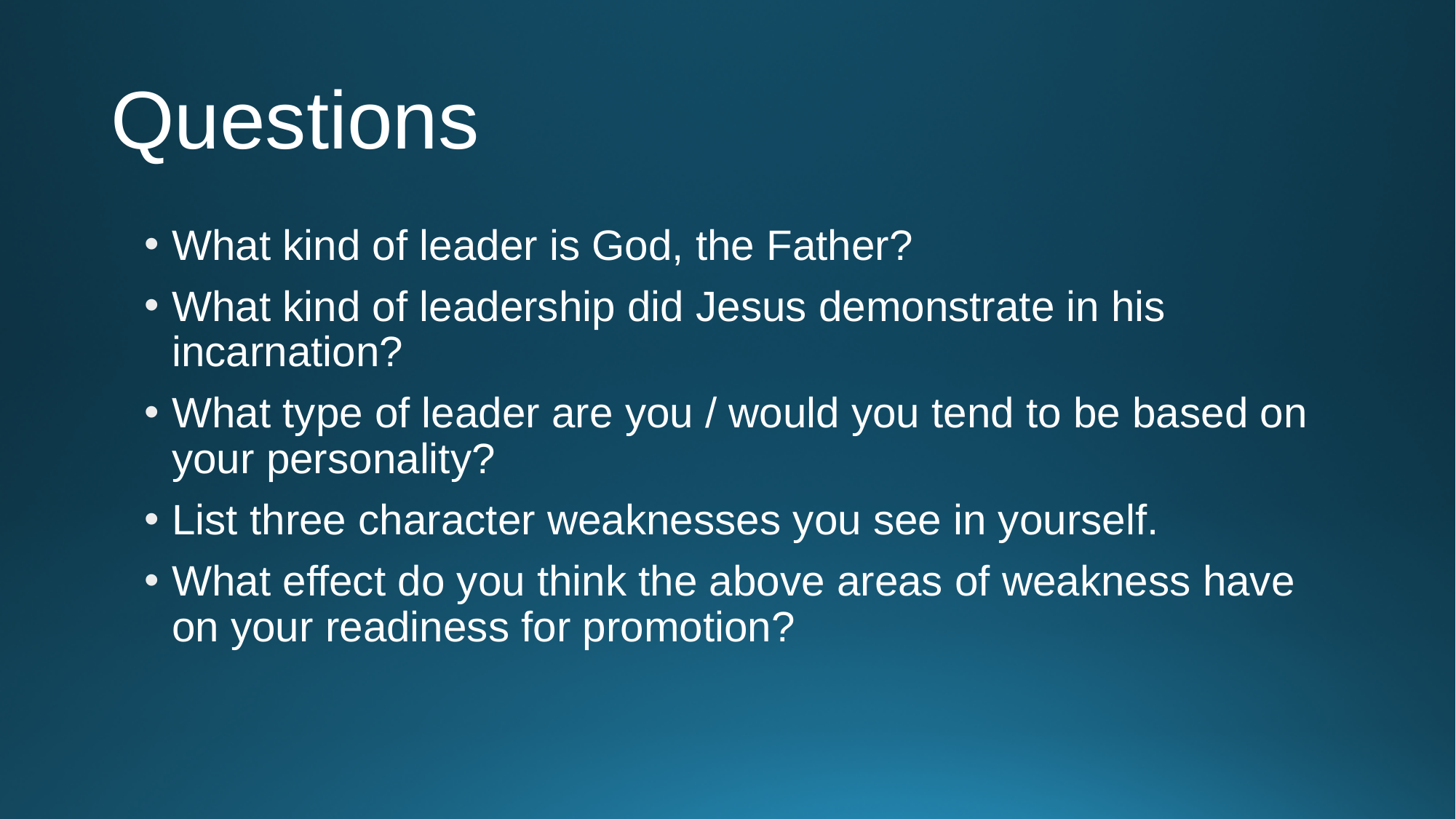

# Questions
What kind of leader is God, the Father?
What kind of leadership did Jesus demonstrate in his incarnation?
What type of leader are you / would you tend to be based on your personality?
List three character weaknesses you see in yourself.
What effect do you think the above areas of weakness have on your readiness for promotion?